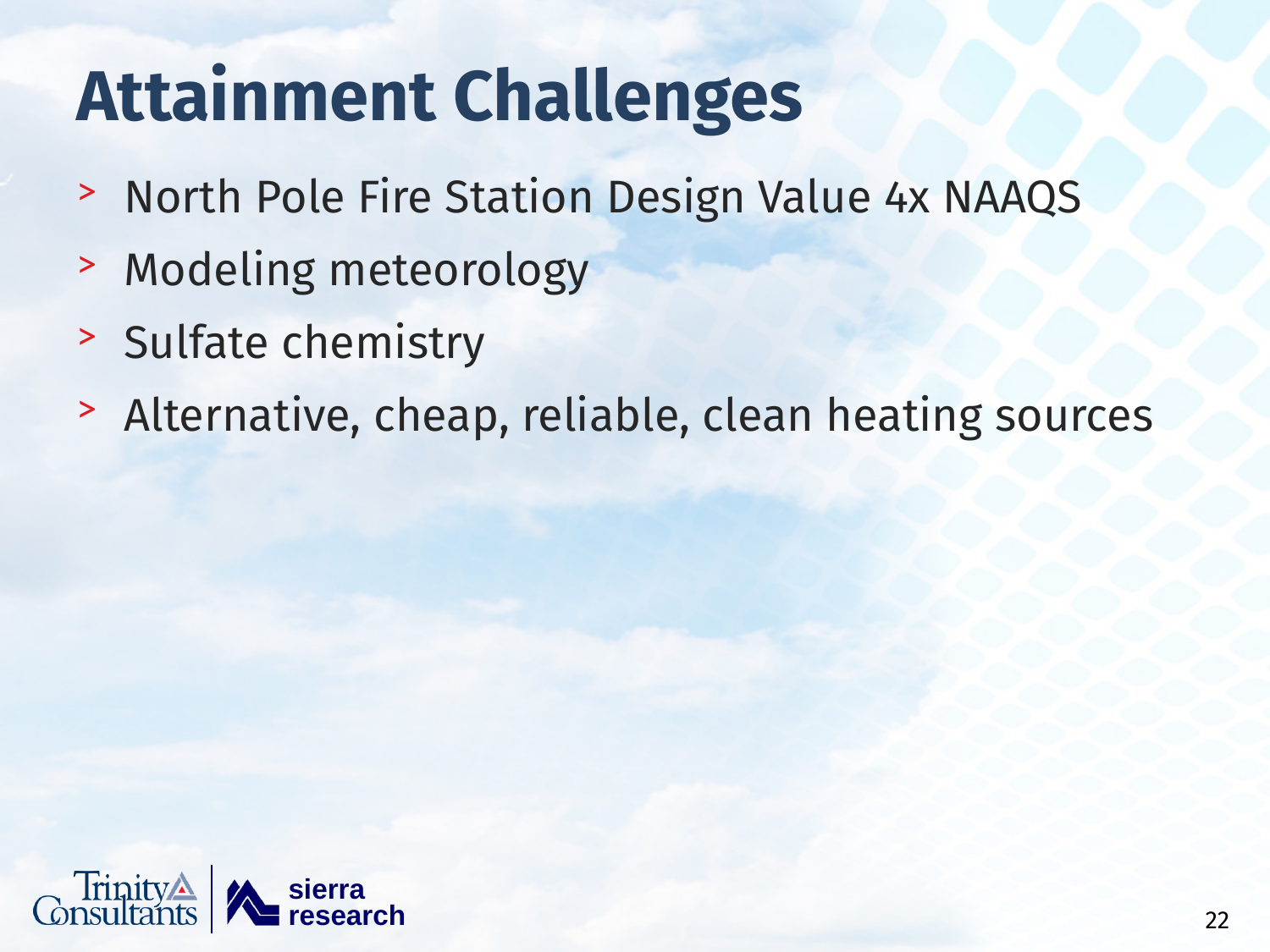

# Attainment Challenges
North Pole Fire Station Design Value 4x NAAQS
Modeling meteorology
Sulfate chemistry
Alternative, cheap, reliable, clean heating sources

22